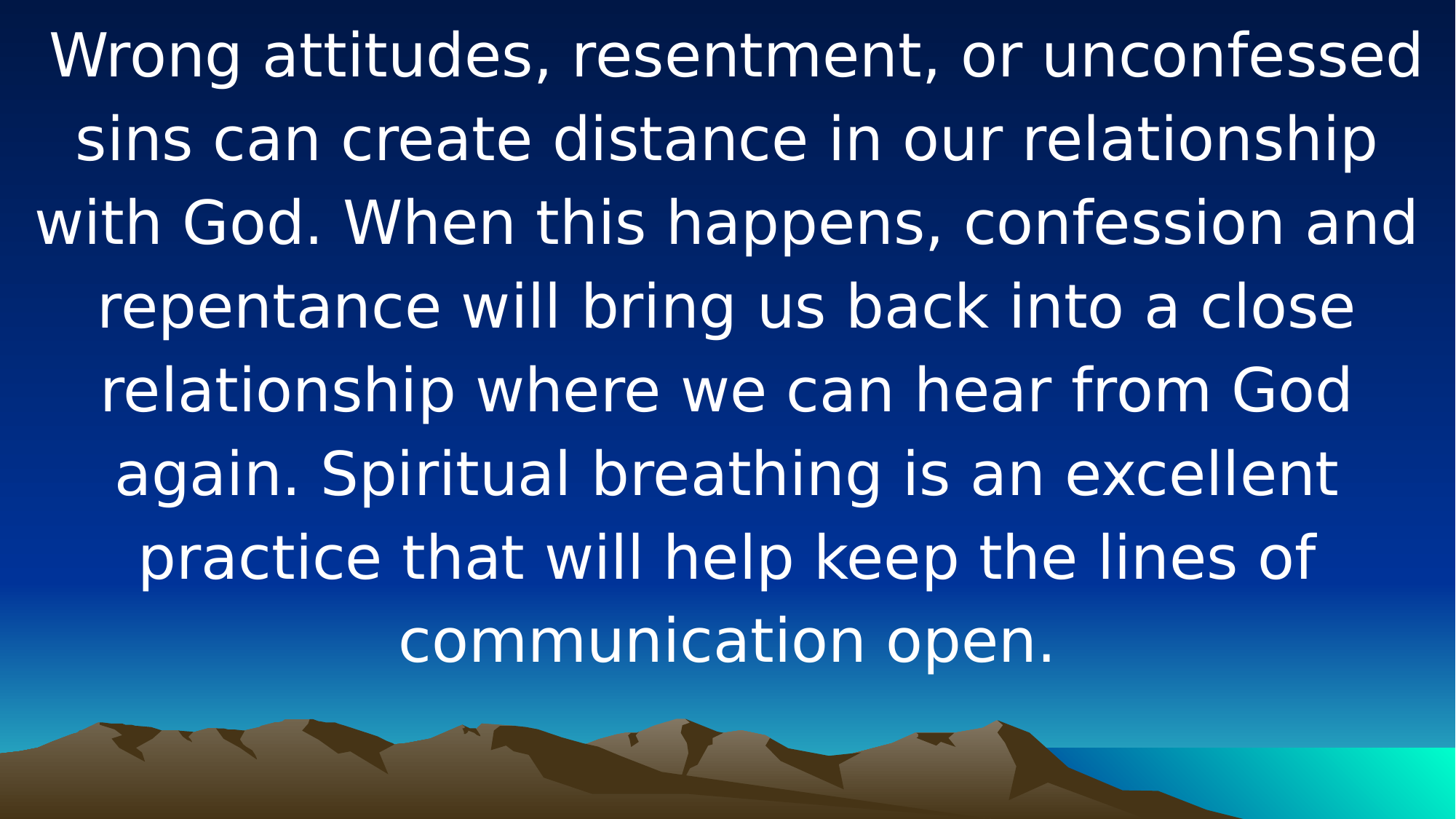

Wrong attitudes, resentment, or unconfessed sins can create distance in our relationship with God. When this happens, confession and repentance will bring us back into a close relationship where we can hear from God again. Spiritual breathing is an excellent practice that will help keep the lines of communication open.